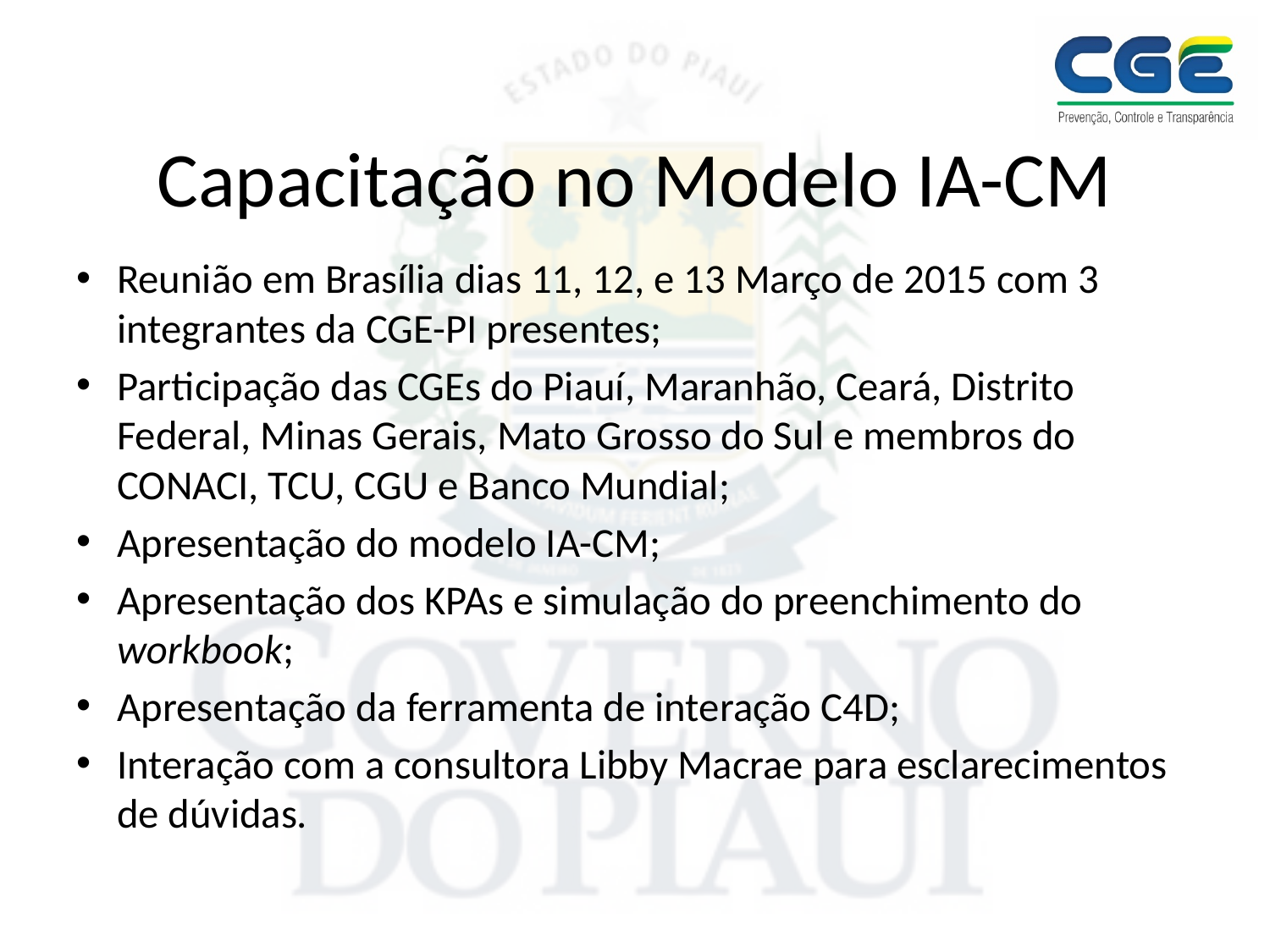

# Capacitação no Modelo IA-CM
Reunião em Brasília dias 11, 12, e 13 Março de 2015 com 3 integrantes da CGE-PI presentes;
Participação das CGEs do Piauí, Maranhão, Ceará, Distrito Federal, Minas Gerais, Mato Grosso do Sul e membros do CONACI, TCU, CGU e Banco Mundial;
Apresentação do modelo IA-CM;
Apresentação dos KPAs e simulação do preenchimento do workbook;
Apresentação da ferramenta de interação C4D;
Interação com a consultora Libby Macrae para esclarecimentos de dúvidas.